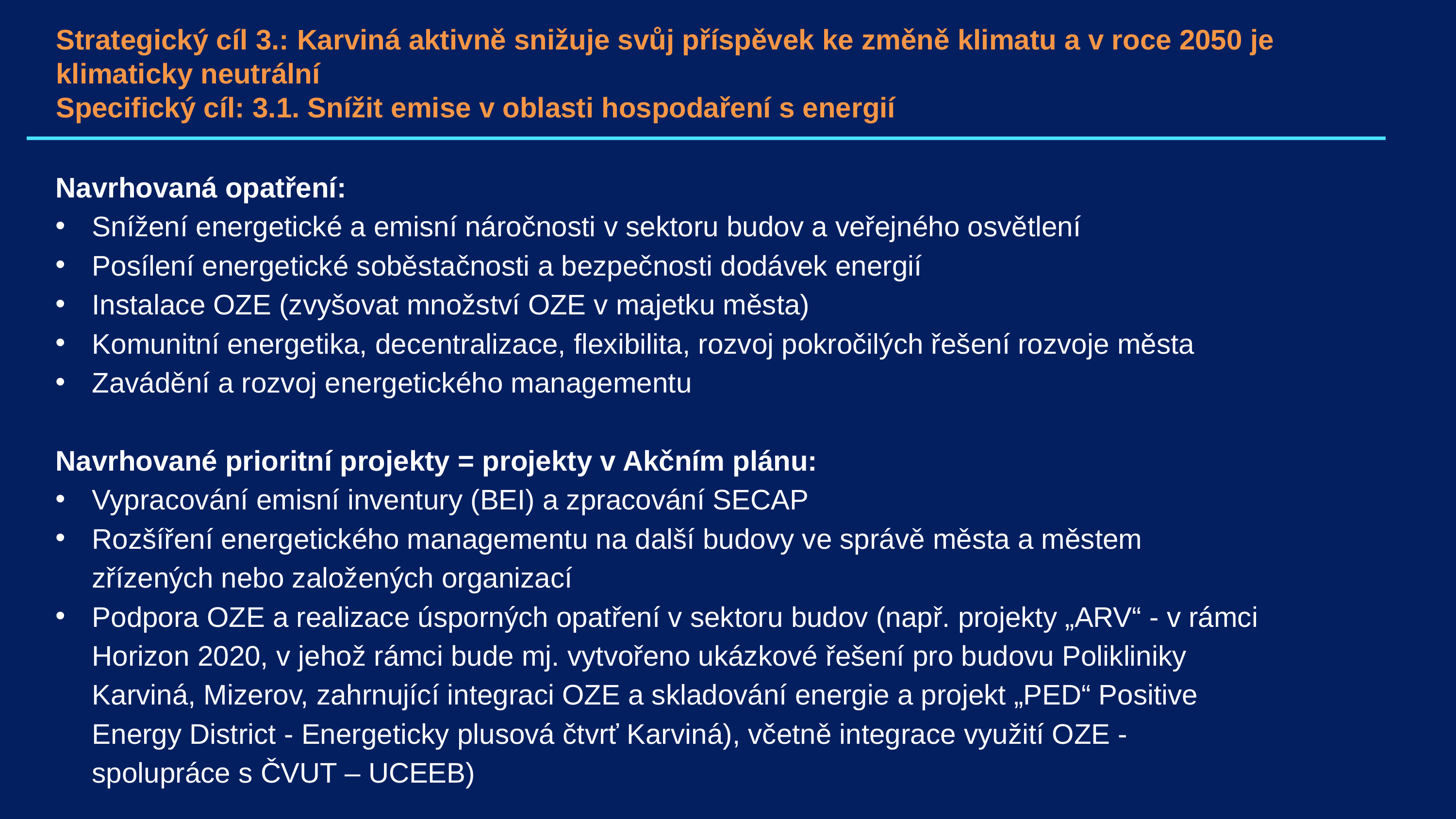

# Strategický cíl 3.: Karviná aktivně snižuje svůj příspěvek ke změně klimatu a v roce 2050 je klimaticky neutrální Specifický cíl: 3.1. Snížit emise v oblasti hospodaření s energií

Navrhovaná opatření:
Snížení energetické a emisní náročnosti v sektoru budov a veřejného osvětlení
Posílení energetické soběstačnosti a bezpečnosti dodávek energií
Instalace OZE (zvyšovat množství OZE v majetku města)
Komunitní energetika, decentralizace, flexibilita, rozvoj pokročilých řešení rozvoje města
Zavádění a rozvoj energetického managementu

Navrhované prioritní projekty = projekty v Akčním plánu:
Vypracování emisní inventury (BEI) a zpracování SECAP
Rozšíření energetického managementu na další budovy ve správě města a městem zřízených nebo založených organizací
Podpora OZE a realizace úsporných opatření v sektoru budov (např. projekty „ARV“ - v rámci Horizon 2020, v jehož rámci bude mj. vytvořeno ukázkové řešení pro budovu Polikliniky Karviná, Mizerov, zahrnující integraci OZE a skladování energie a projekt „PED“ Positive Energy District - Energeticky plusová čtvrť Karviná), včetně integrace využití OZE - spolupráce s ČVUT – UCEEB)